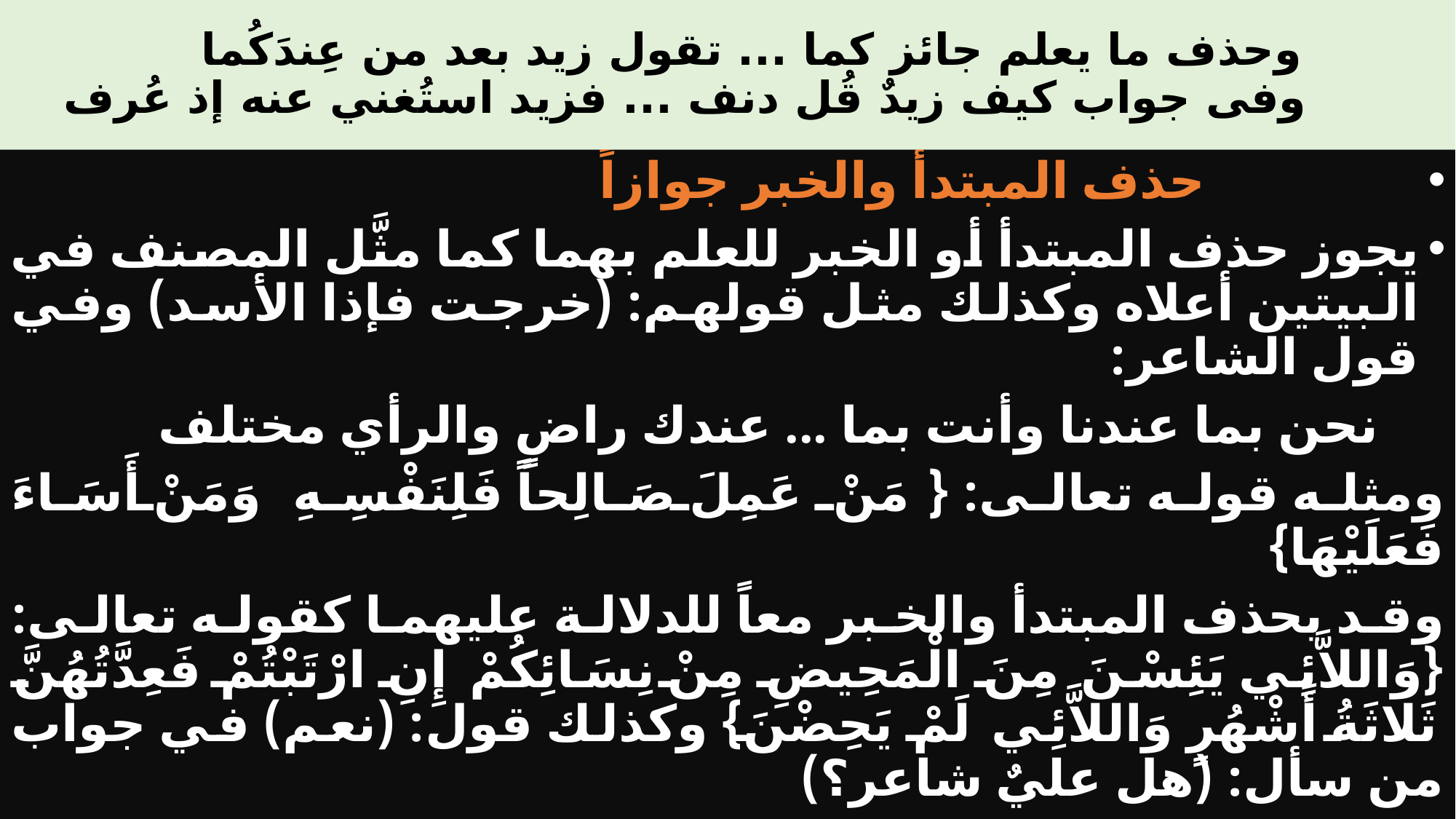

# وحذف ما يعلم جائز كما ... تقول زيد بعد من عِندَكُما وفى جواب كيف زيدٌ قُل دنف ... فزيد استُغني عنه إذ عُرف
                حذف المبتدأ والخبر جوازاً
يجوز حذف المبتدأ أو الخبر للعلم بهما كما مثَّل المصنف في البيتين أعلاه وكذلك مثل قولهم: (خرجت فإذا الأسد) وفي قول الشاعر:
     نحن بما عندنا وأنت بما ... عندك راضٍ والرأي مختلف
ومثله قوله تعالى: {مَنْ عَمِلَ صَالِحاً فَلِنَفْسِهِ وَمَنْ أَسَاءَ فَعَلَيْهَا}
وقد يحذف المبتدأ والخبر معاً للدلالة عليهما كقوله تعالى: {وَاللاَّئِي يَئِسْنَ مِنَ الْمَحِيضِ مِنْ نِسَائِكُمْ إِنِ ارْتَبْتُمْ فَعِدَّتُهُنَّ ثَلاثَةُ أَشْهُرٍ وَاللاَّئِي لَمْ يَحِضْنَ} وكذلك قول: (نعم) في جواب من سأل: (هل عليٌ شاعر؟)